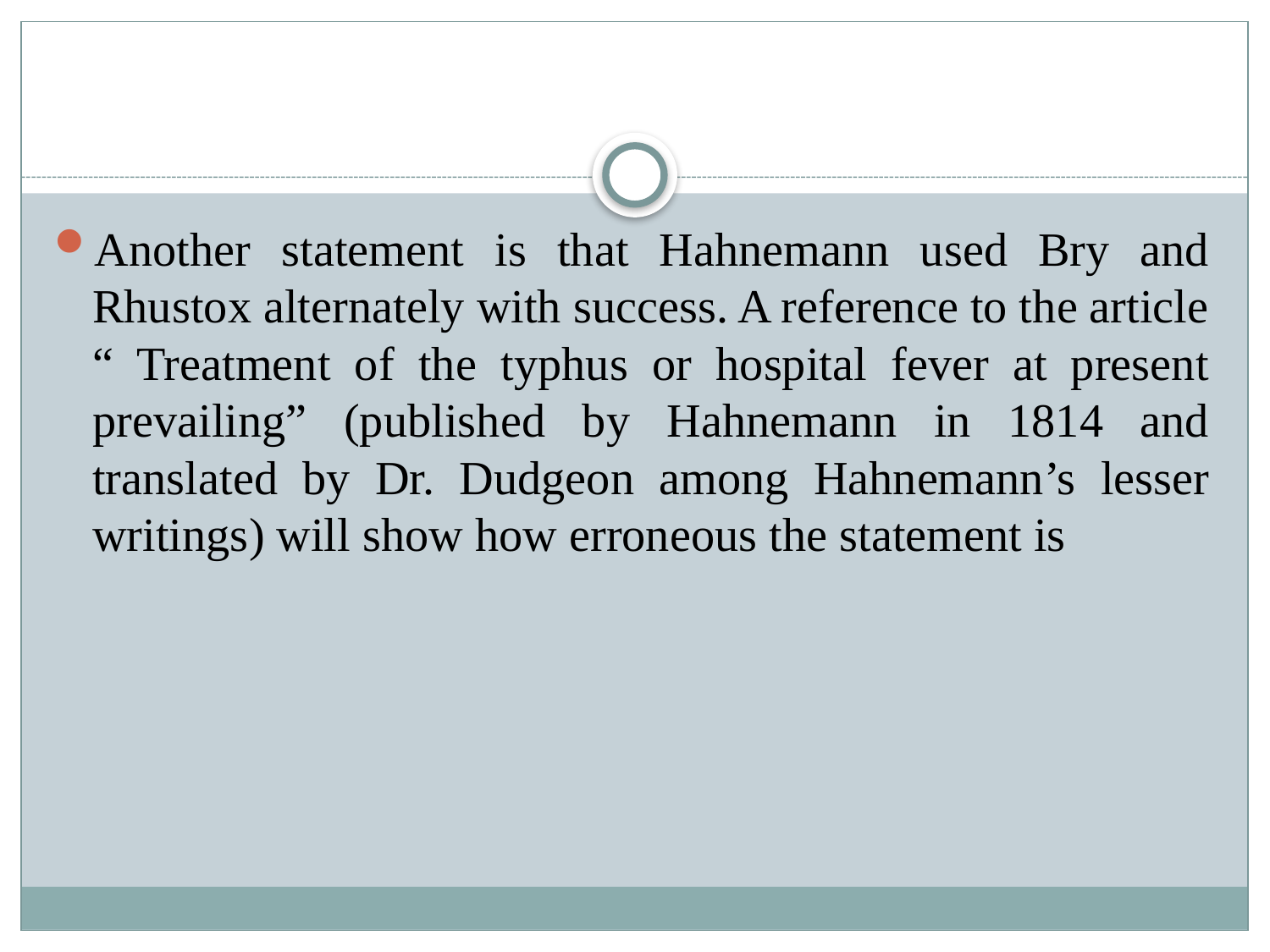

#
Another statement is that Hahnemann used Bry and Rhustox alternately with success. A reference to the article “ Treatment of the typhus or hospital fever at present prevailing” (published by Hahnemann in 1814 and translated by Dr. Dudgeon among Hahnemann’s lesser writings) will show how erroneous the statement is